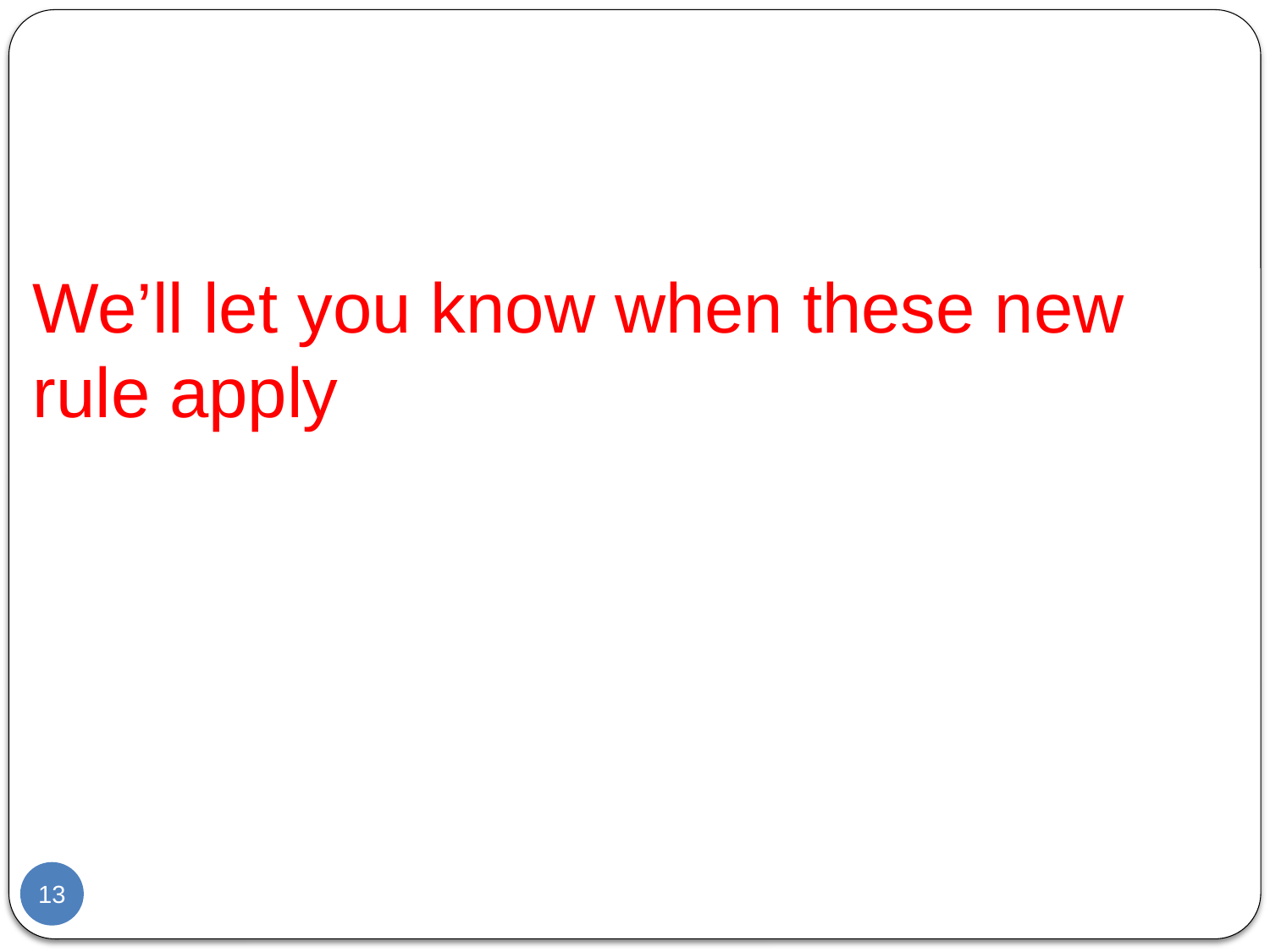

We’ll let you know when these new rule apply
13